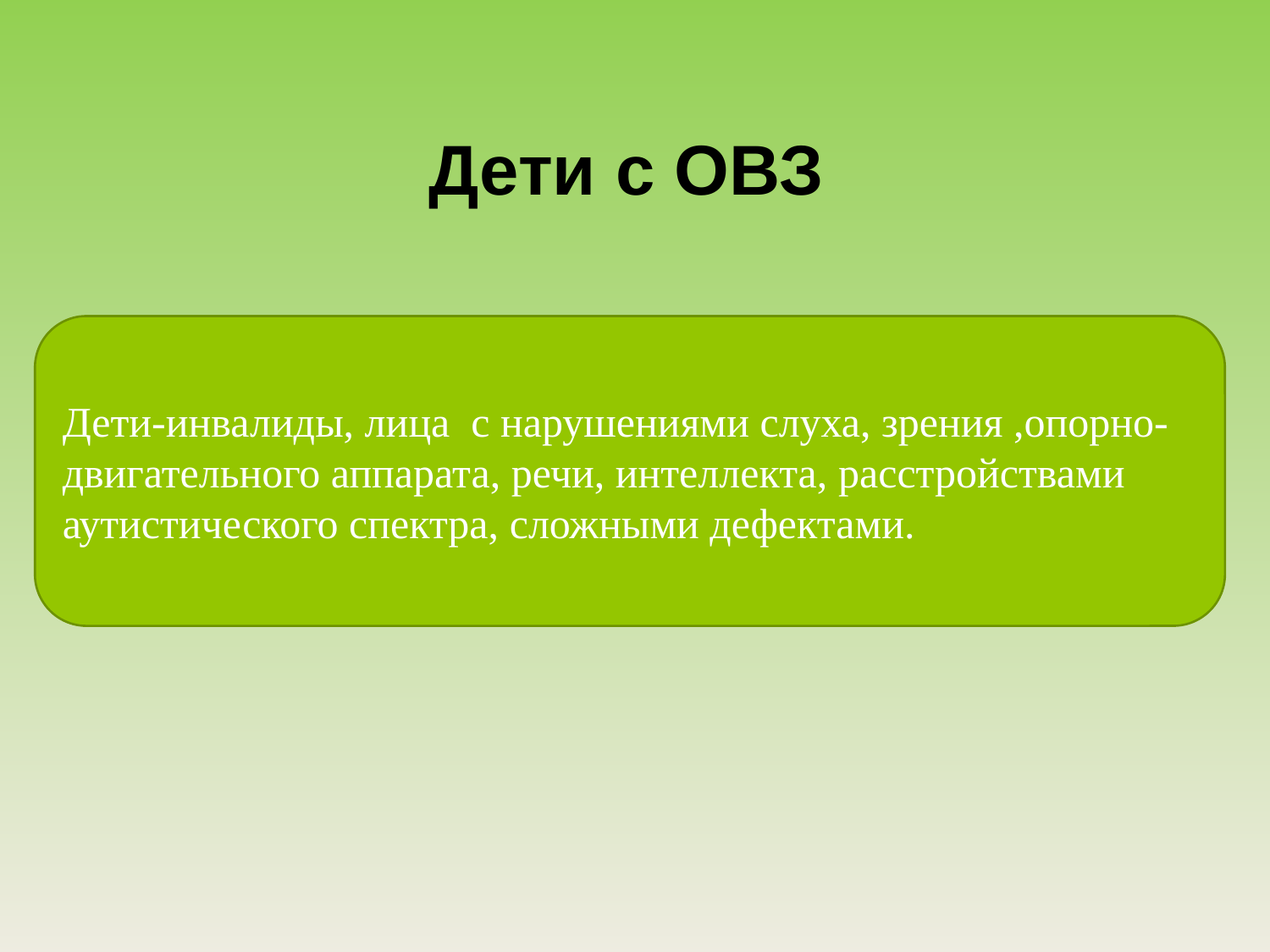

# Дети с ОВЗ
Дети-инвалиды, лица  с нарушениями слуха, зрения ,опорно-двигательного аппарата, речи, интеллекта, расстройствами аутистического спектра, сложными дефектами.